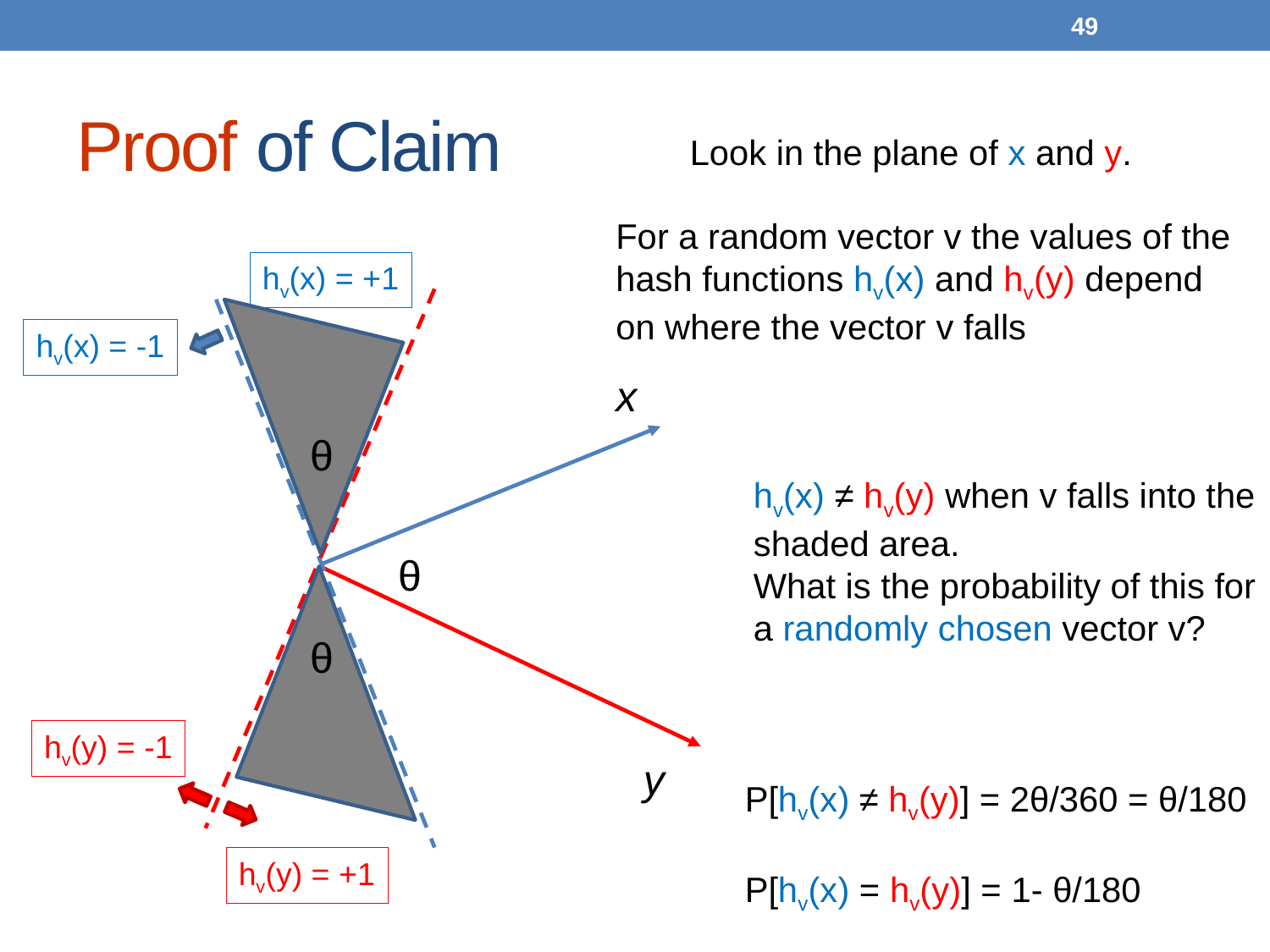

49
# Proof of Claim
Look in the plane of x and y.
For a random vector v the values of the hash functions hv(x) and hv(y) depend on where the vector v falls
hv(x) = +1

hv(x) = -1

x
θ

hv(x) ≠ hv(y) when v falls into the shaded area.
What is the probability of this for a randomly chosen vector v?
θ

θ
hv(y) = -1
y
P[hv(x) ≠ hv(y)] = 2θ/360 = θ/180

P[hv(x) = hv(y)] = 1- θ/180

hv(y) = +1